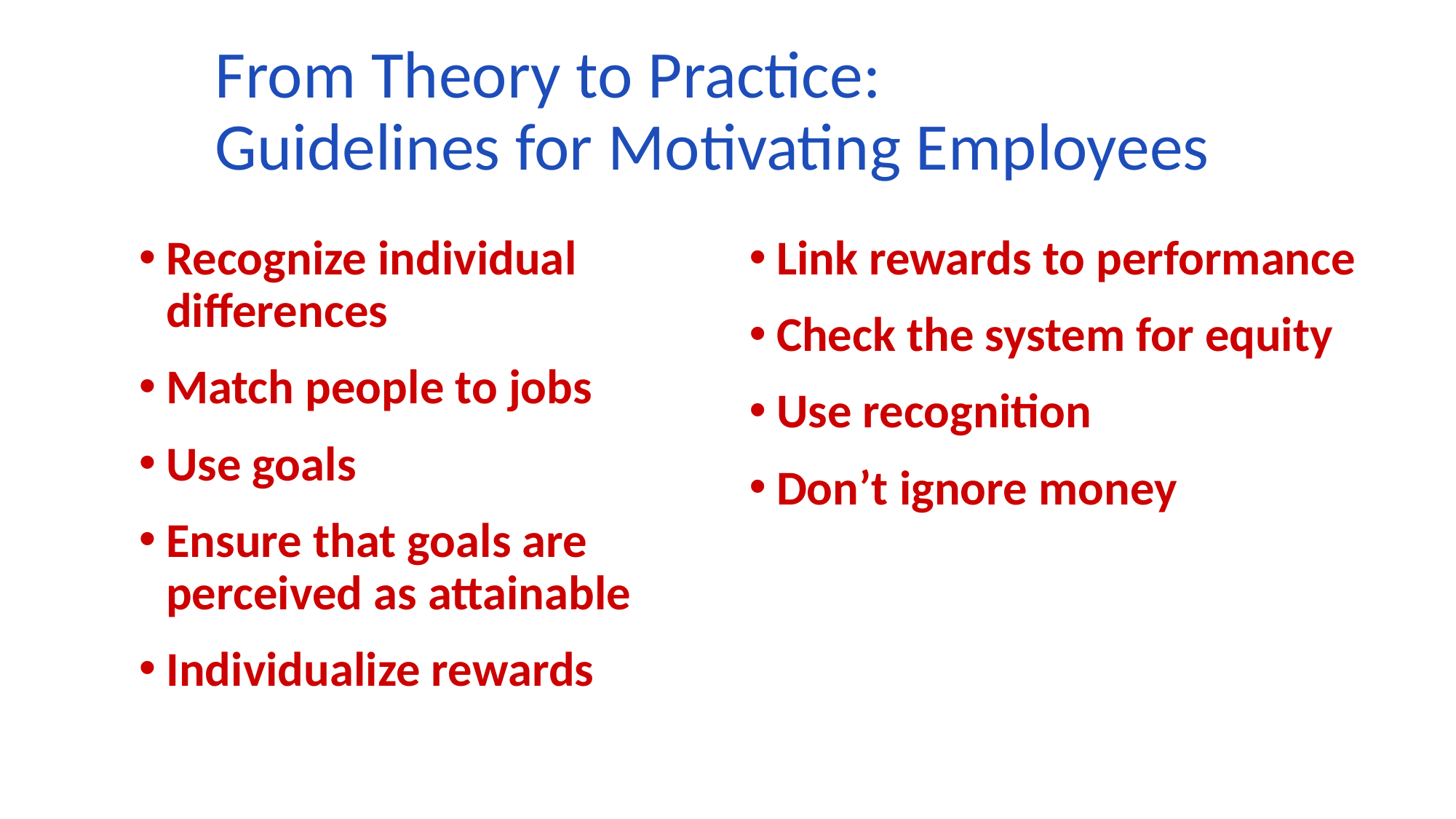

# From Theory to Practice: Guidelines for Motivating Employees
Recognize individual differences
Match people to jobs
Use goals
Ensure that goals are perceived as attainable
Individualize rewards
Link rewards to performance
Check the system for equity
Use recognition
Don’t ignore money